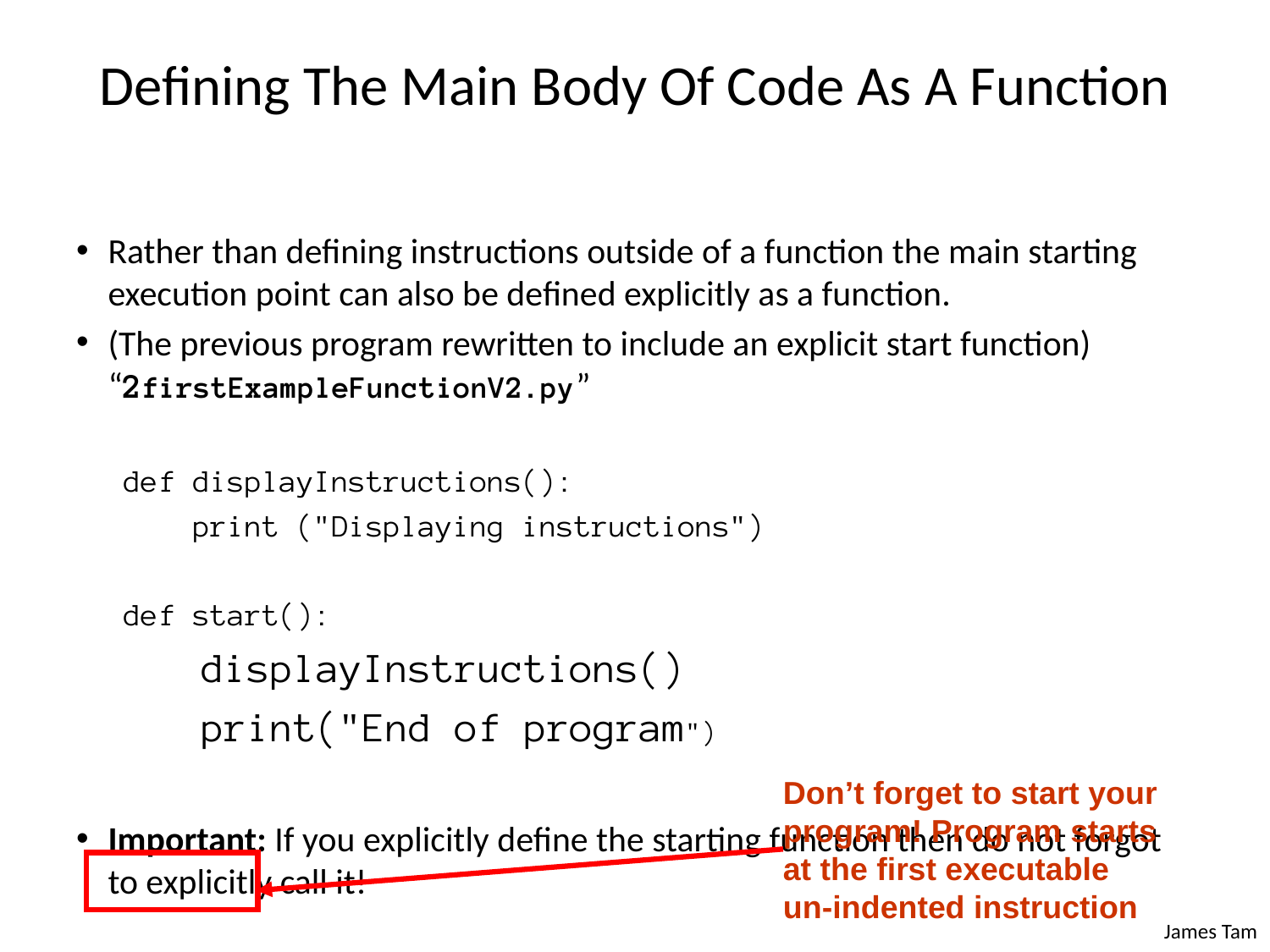

# Defining The Main Body Of Code As A Function
Rather than defining instructions outside of a function the main starting execution point can also be defined explicitly as a function.
(The previous program rewritten to include an explicit start function) “2firstExampleFunctionV2.py”

def displayInstructions():
    print ("Displaying instructions")

def start():
  displayInstructions()
  print("End of program")

Important: If you explicitly define the starting function then do not forgot to explicitly call it!

start ()
Don’t forget to start your program! Program starts at the first executable un-indented instruction